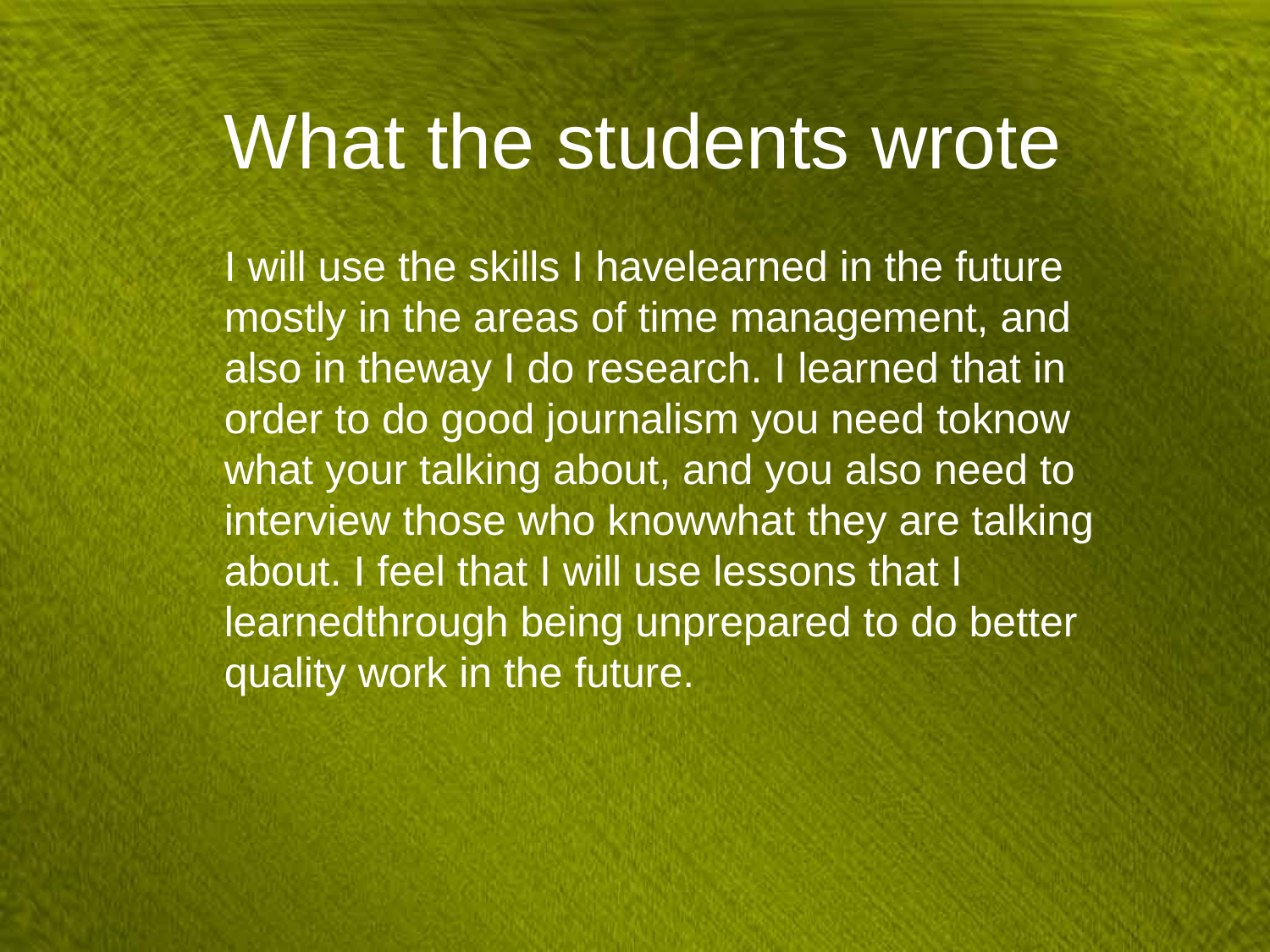

# What the students wrote
I will use the skills I havelearned in the future mostly in the areas of time management, and also in theway I do research. I learned that in order to do good journalism you need toknow what your talking about, and you also need to interview those who knowwhat they are talking about. I feel that I will use lessons that I learnedthrough being unprepared to do better quality work in the future.